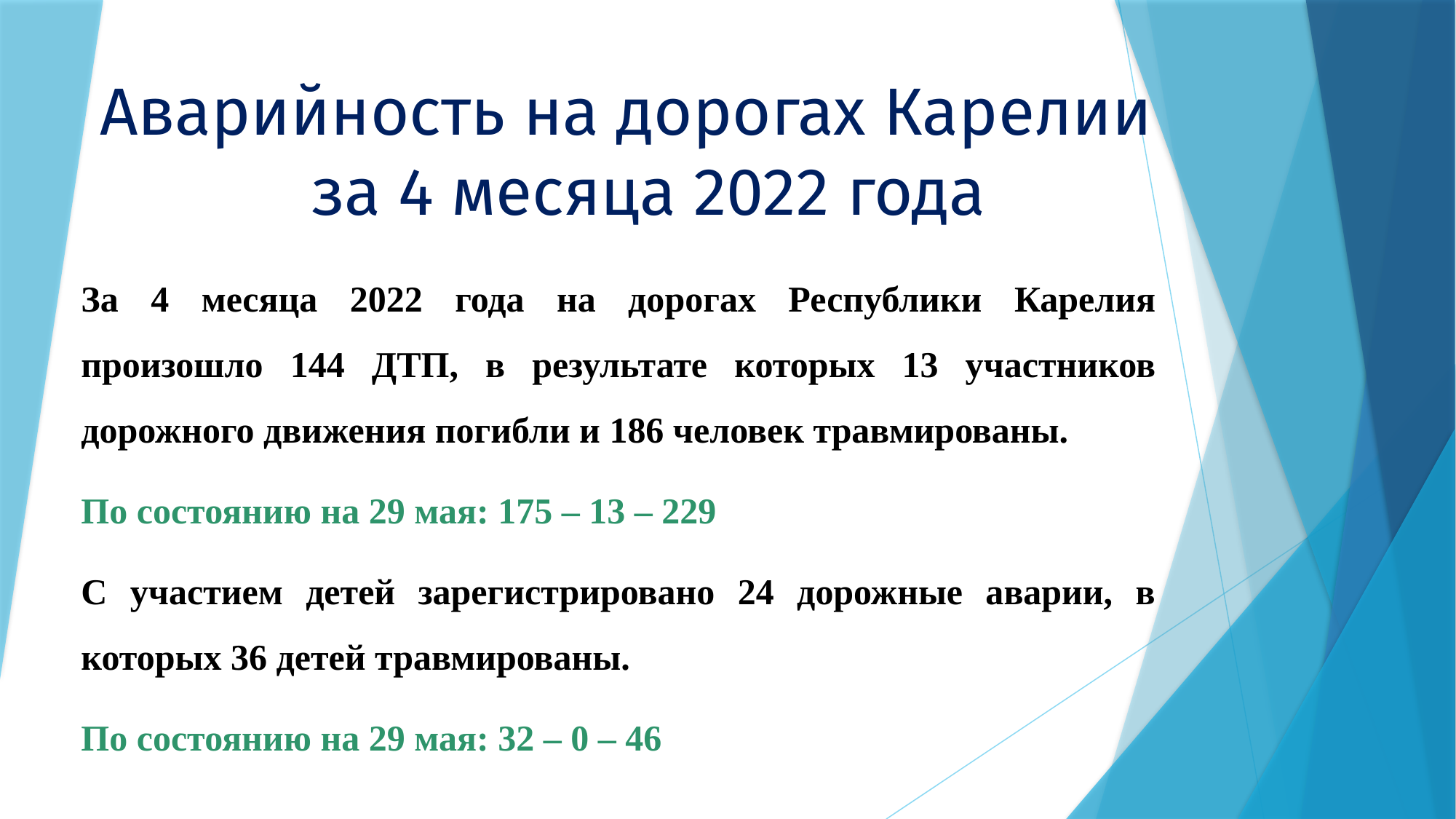

# Аварийность на дорогах Карелии за 4 месяца 2022 года
За 4 месяца 2022 года на дорогах Республики Карелия произошло 144 ДТП, в результате которых 13 участников дорожного движения погибли и 186 человек травмированы.
По состоянию на 29 мая: 175 – 13 – 229
С участием детей зарегистрировано 24 дорожные аварии, в которых 36 детей травмированы.
По состоянию на 29 мая: 32 – 0 – 46